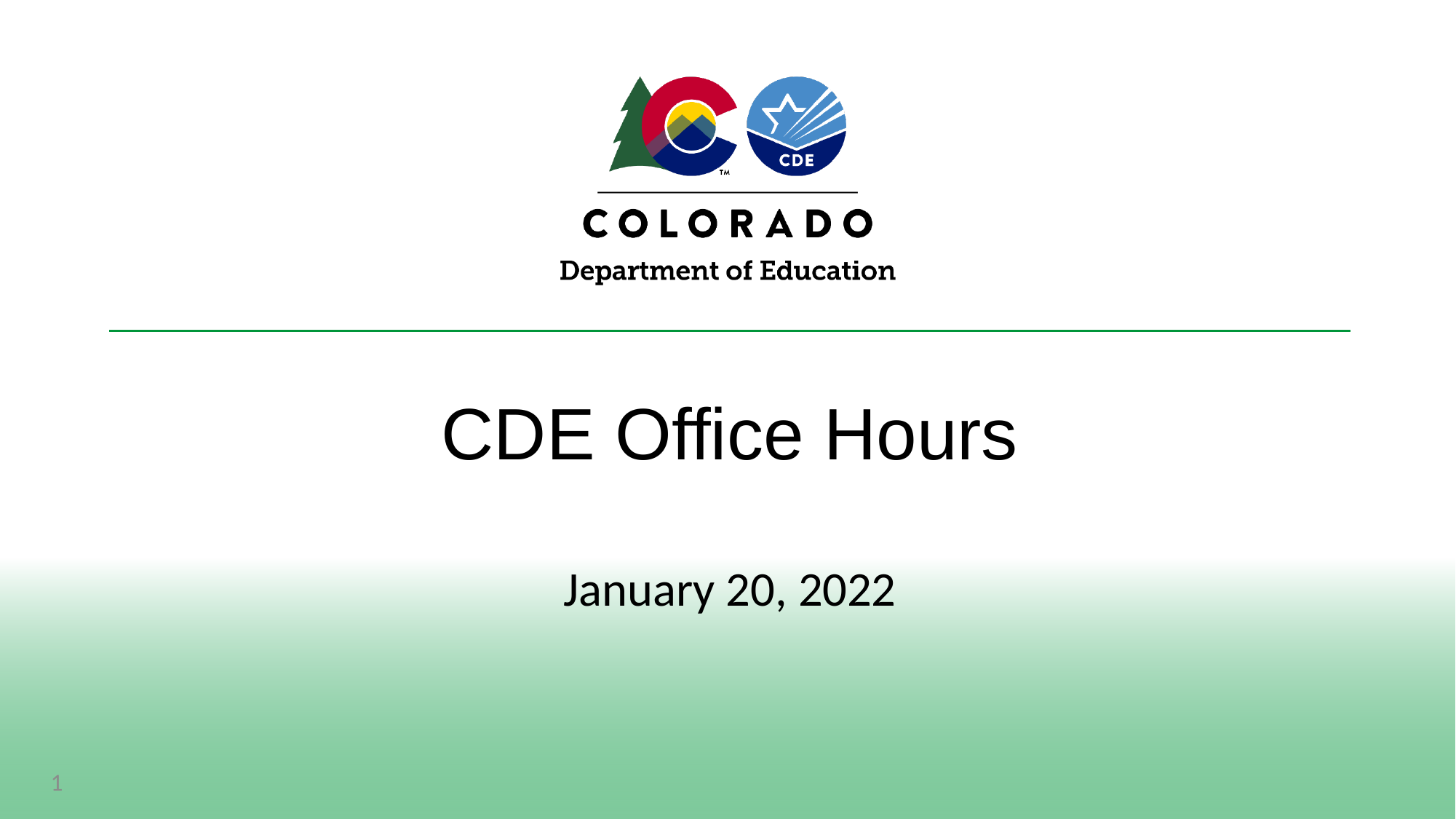

# CDE Office Hours
January 20, 2022
1